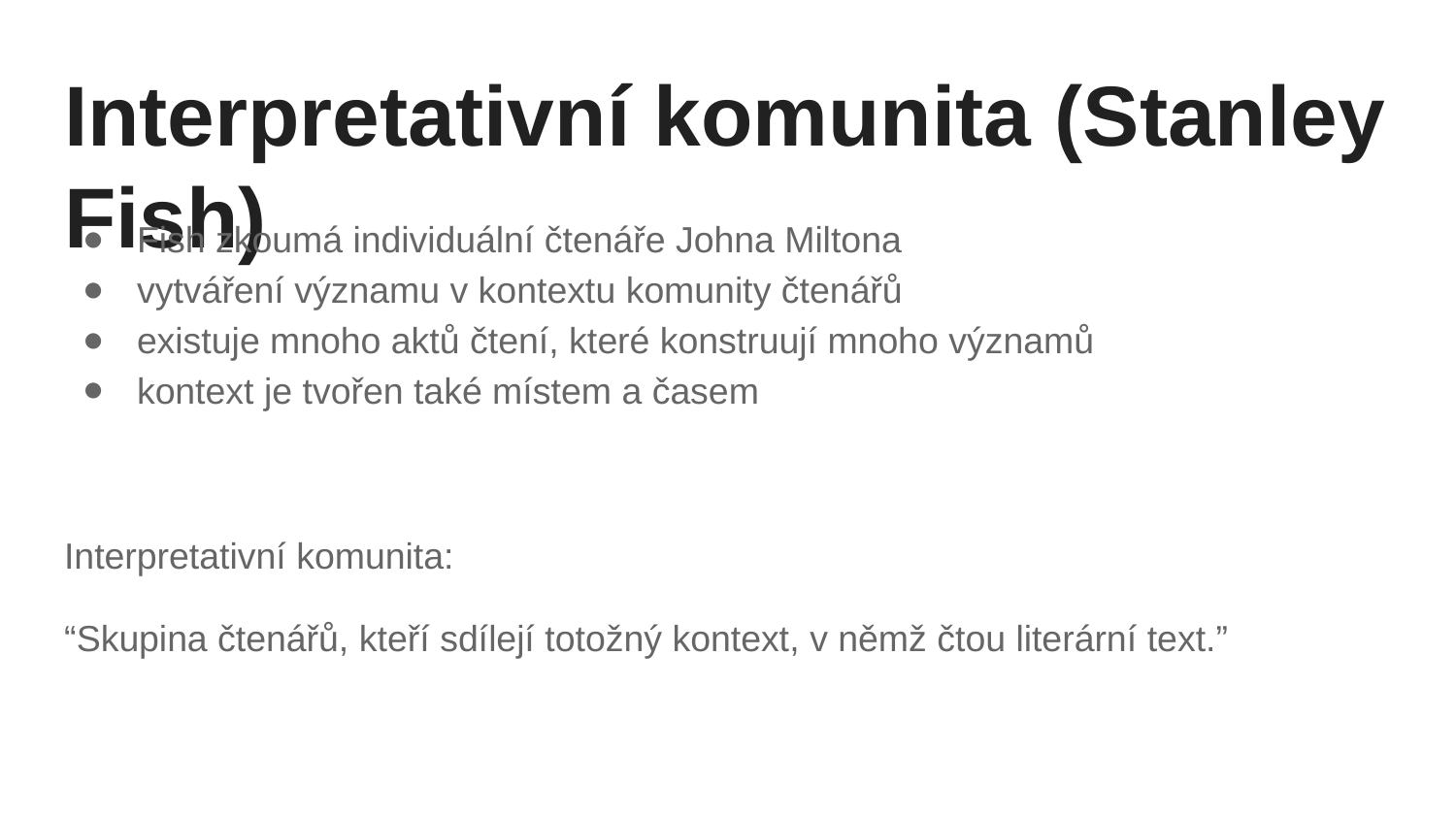

# Interpretativní komunita (Stanley Fish)
Fish zkoumá individuální čtenáře Johna Miltona
vytváření významu v kontextu komunity čtenářů
existuje mnoho aktů čtení, které konstruují mnoho významů
kontext je tvořen také místem a časem

Interpretativní komunita:
“Skupina čtenářů, kteří sdílejí totožný kontext, v němž čtou literární text.”